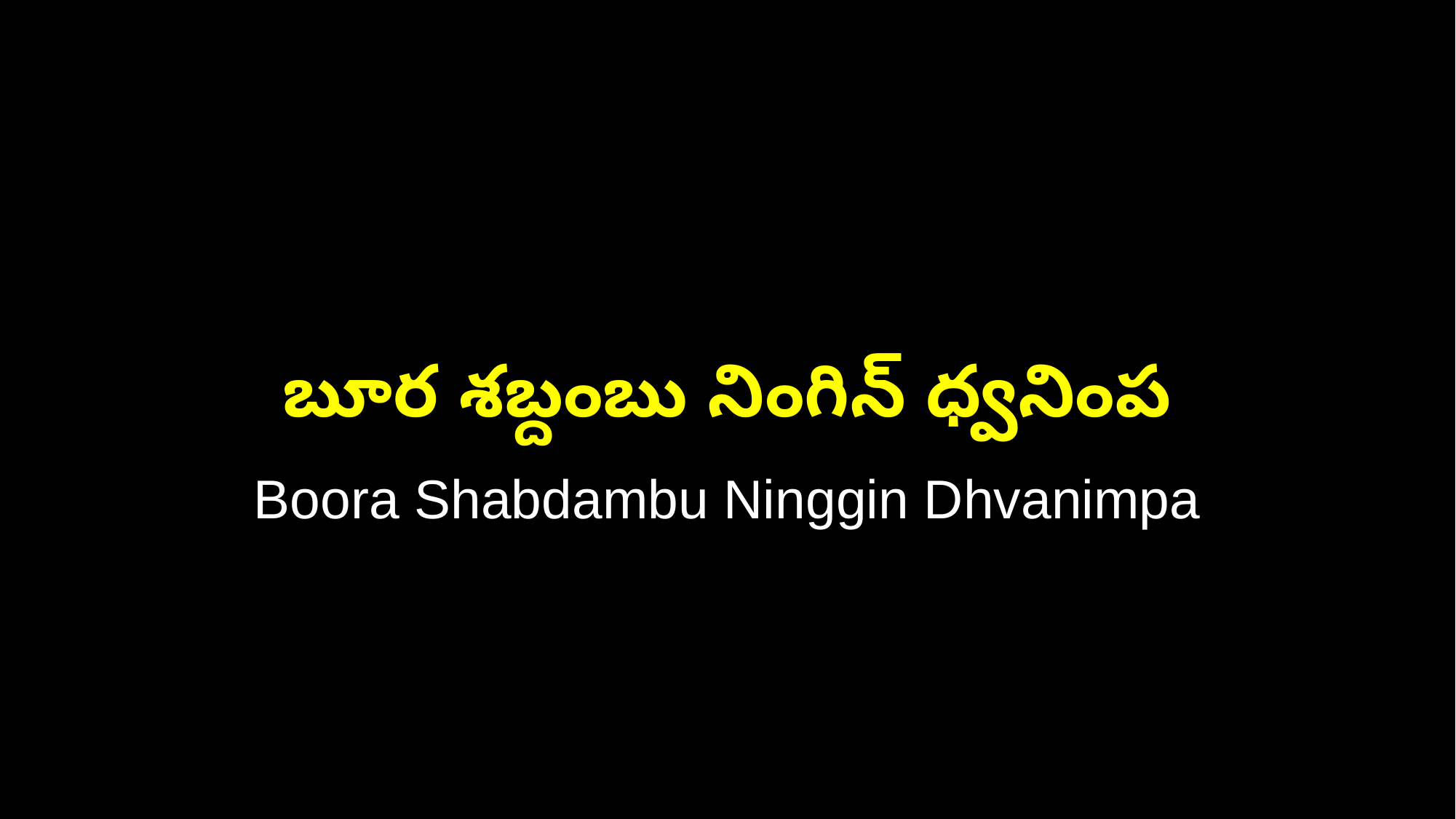

బూర శబ్దంబు నింగిన్ ధ్వనింప
Boora Shabdambu Ninggin Dhvanimpa